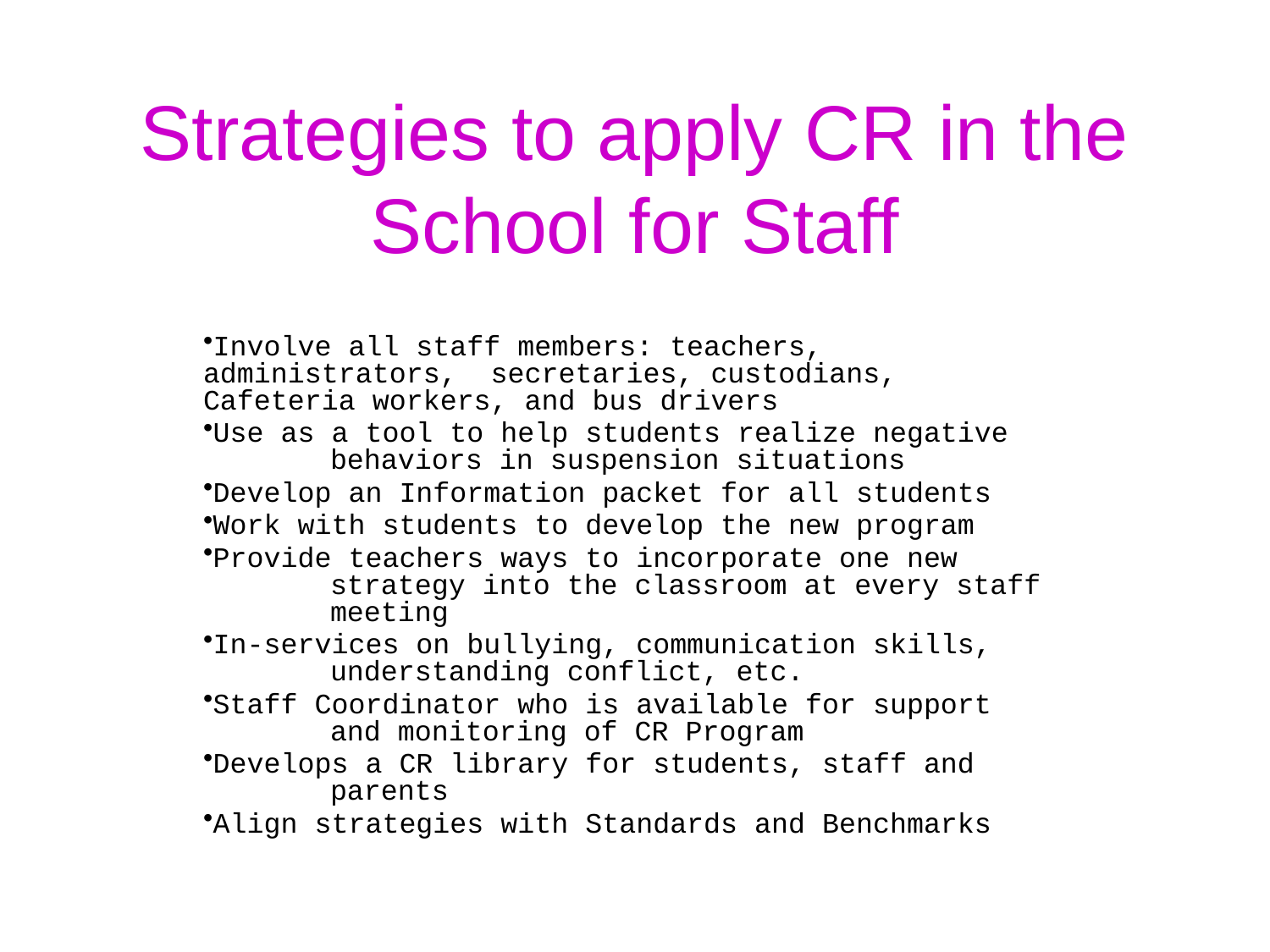

# Strategies to apply CR in the School for Staff
Involve all staff members: teachers, 	administrators,  secretaries, custodians, 	Cafeteria workers, and bus drivers
Use as a tool to help students realize negative 	behaviors in suspension situations
Develop an Information packet for all students
Work with students to develop the new program
Provide teachers ways to incorporate one new 	strategy into the classroom at every staff 	meeting
In-services on bullying, communication skills, 	understanding conflict, etc.
Staff Coordinator who is available for support 	and monitoring of CR Program
Develops a CR library for students, staff and 	parents
Align strategies with Standards and Benchmarks